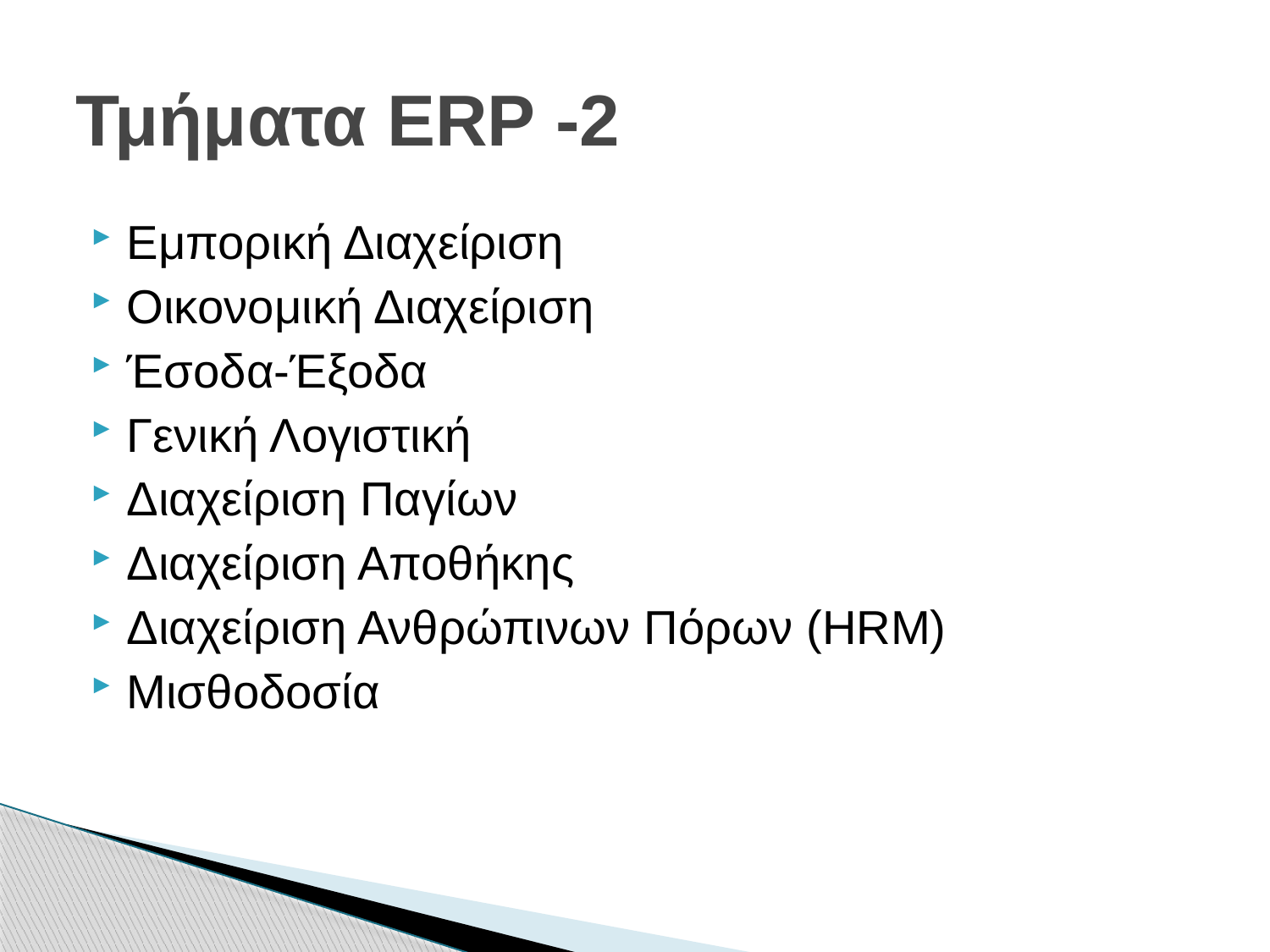

# Τμήματα ERP -2
Εμπορική Διαχείριση
Οικονομική Διαχείριση
Έσοδα-Έξοδα
Γενική Λογιστική
Διαχείριση Παγίων
Διαχείριση Αποθήκης
Διαχείριση Ανθρώπινων Πόρων (HRM)
Μισθοδοσία